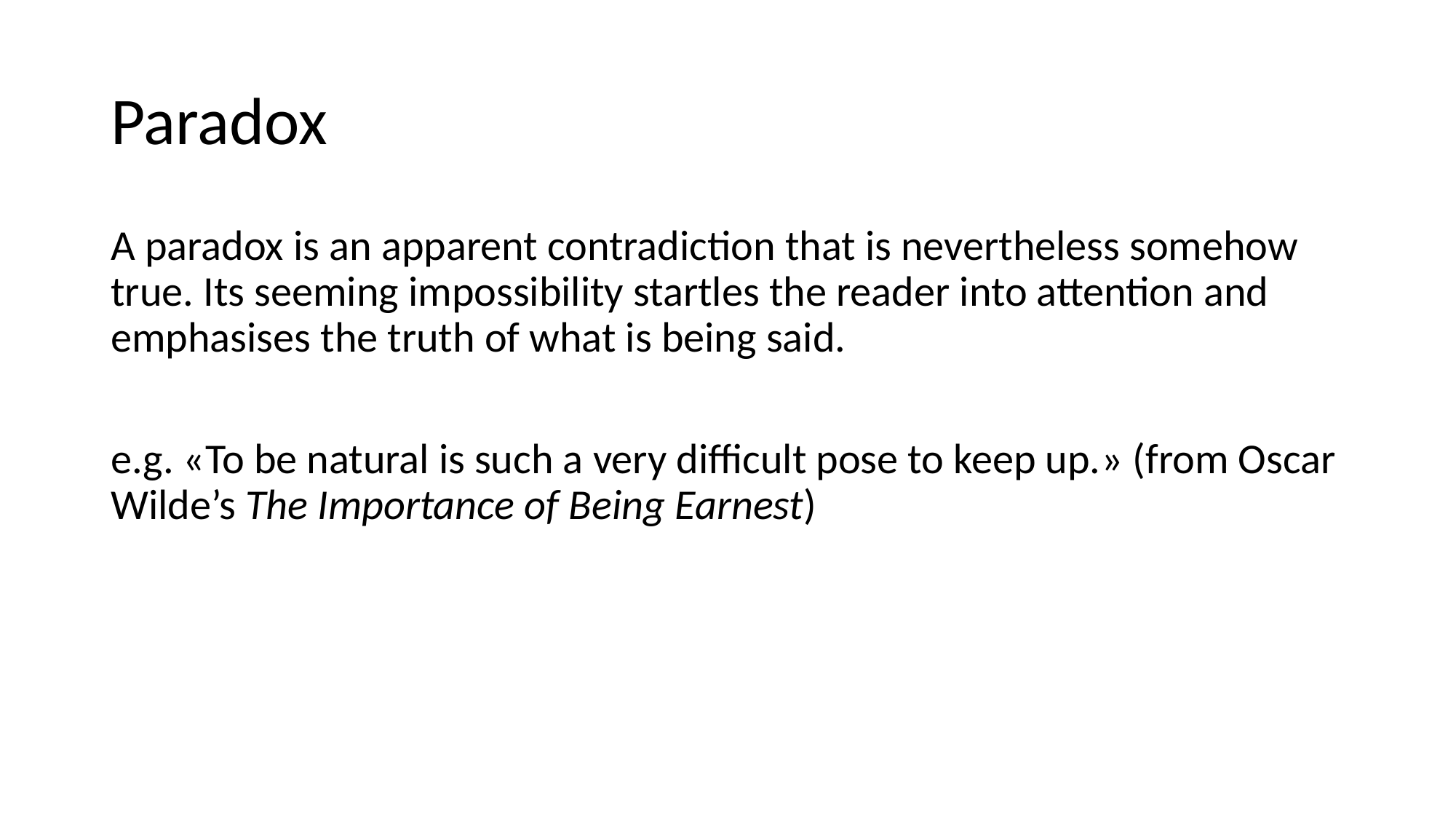

# Paradox
A paradox is an apparent contradiction that is nevertheless somehow true. Its seeming impossibility startles the reader into attention and emphasises the truth of what is being said.

e.g. «To be natural is such a very difficult pose to keep up.» (from Oscar Wilde’s The Importance of Being Earnest)